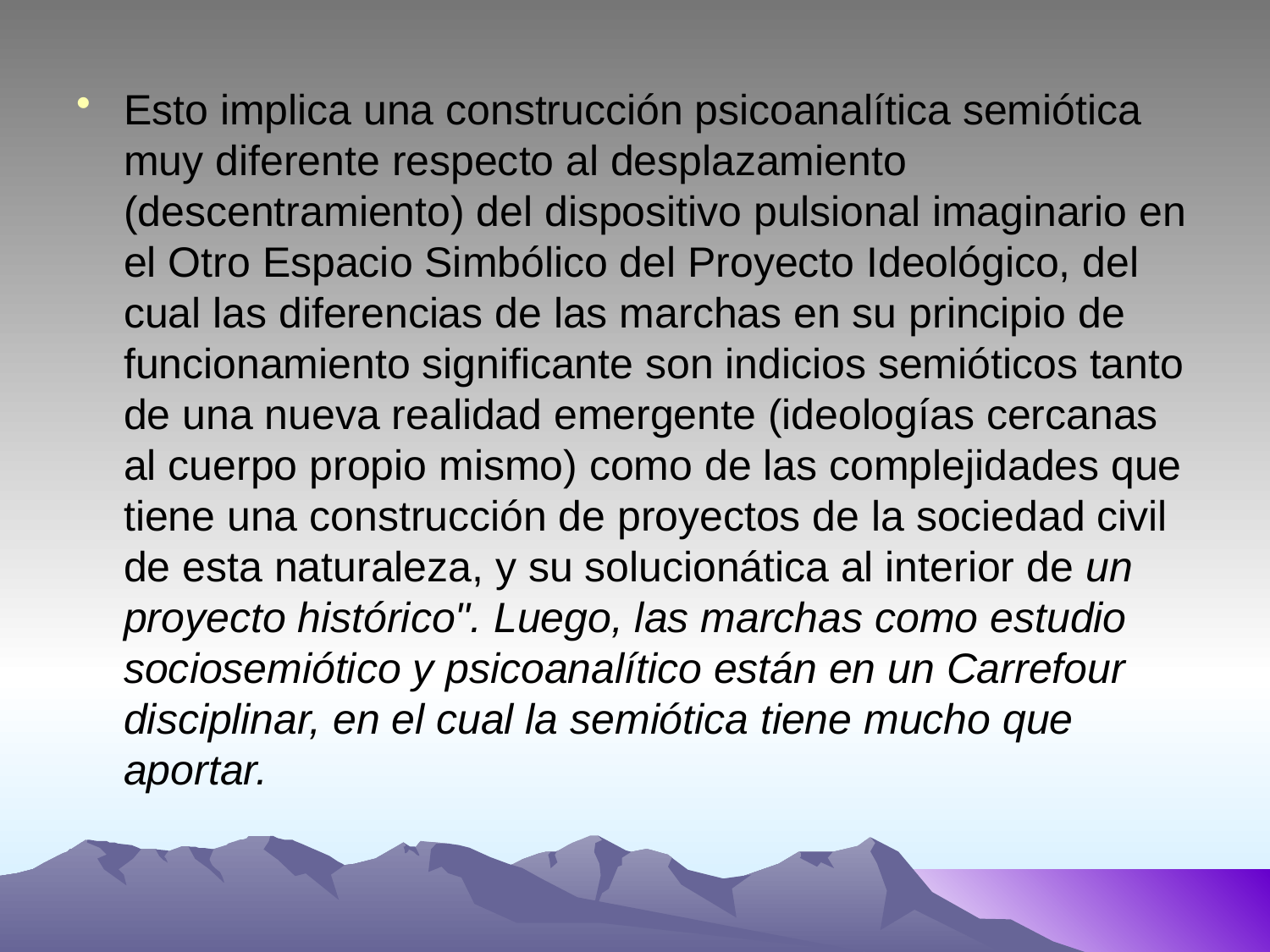

Esto implica una construcción psicoanalítica semiótica muy diferente respecto al desplazamiento (descentramiento) del dispositivo pulsional imaginario en el Otro Espacio Simbólico del Proyecto Ideológico, del cual las diferencias de las marchas en su principio de funcionamiento significante son indicios semióticos tanto de una nueva realidad emergente (ideologías cercanas al cuerpo propio mismo) como de las complejidades que tiene una construcción de proyectos de la sociedad civil de esta naturaleza, y su solucionática al interior de un proyecto histórico". Luego, las marchas como estudio sociosemiótico y psicoanalítico están en un Carrefour disciplinar, en el cual la semiótica tiene mucho que aportar.